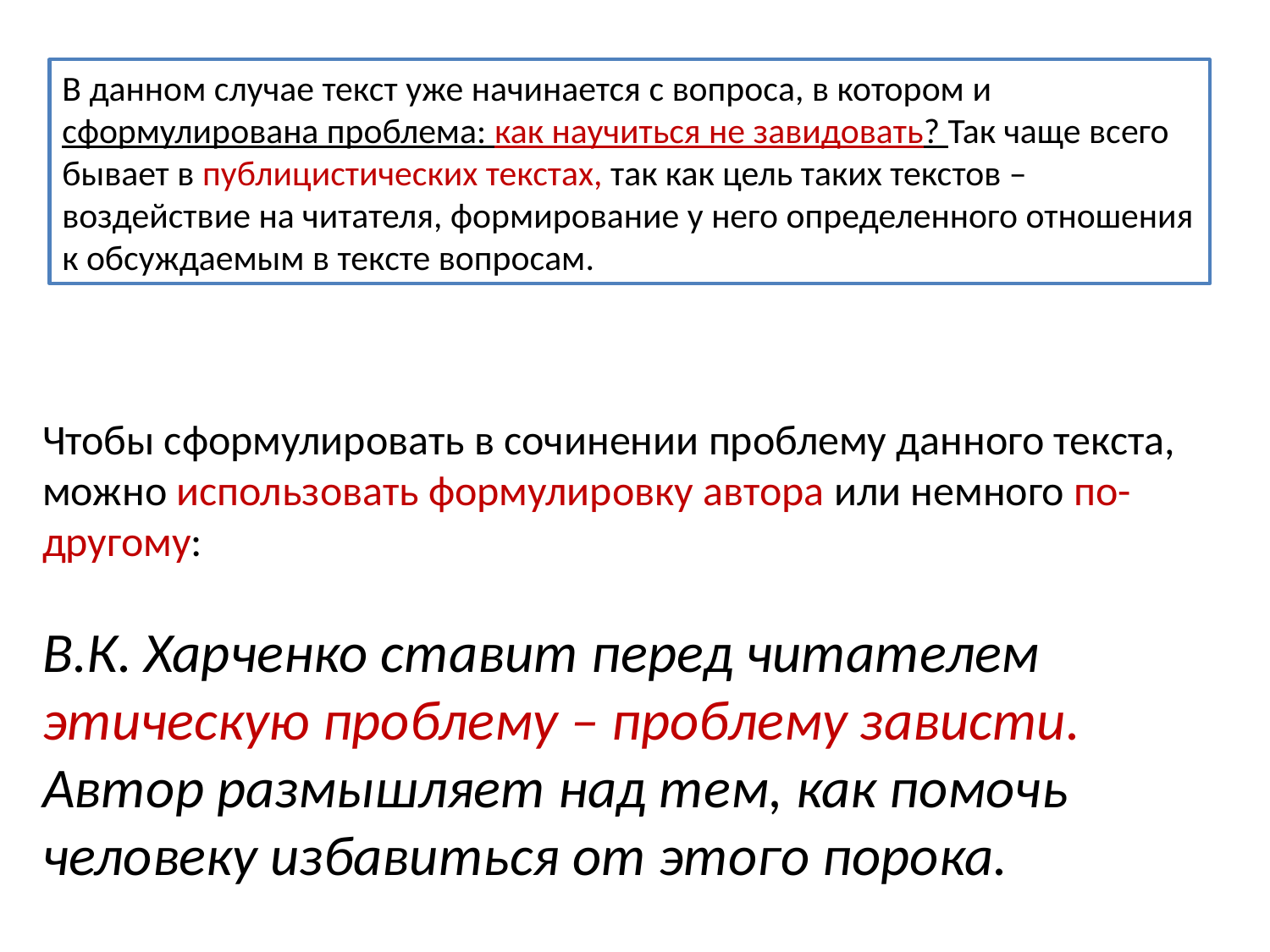

В данном случае текст уже начинается с вопроса, в котором и сформулирована проблема: как научиться не завидовать? Так чаще всего бывает в публицистических текстах, так как цель таких текстов – воздействие на читателя, формирование у него определенного отношения к обсуждаемым в тексте вопросам.
Чтобы сформулировать в сочинении проблему данного текста, можно использовать формулировку автора или немного по-другому:

В.К. Харченко ставит перед читателем этическую проблему – проблему зависти. Автор размышляет над тем, как помочь человеку избавиться от этого порока.